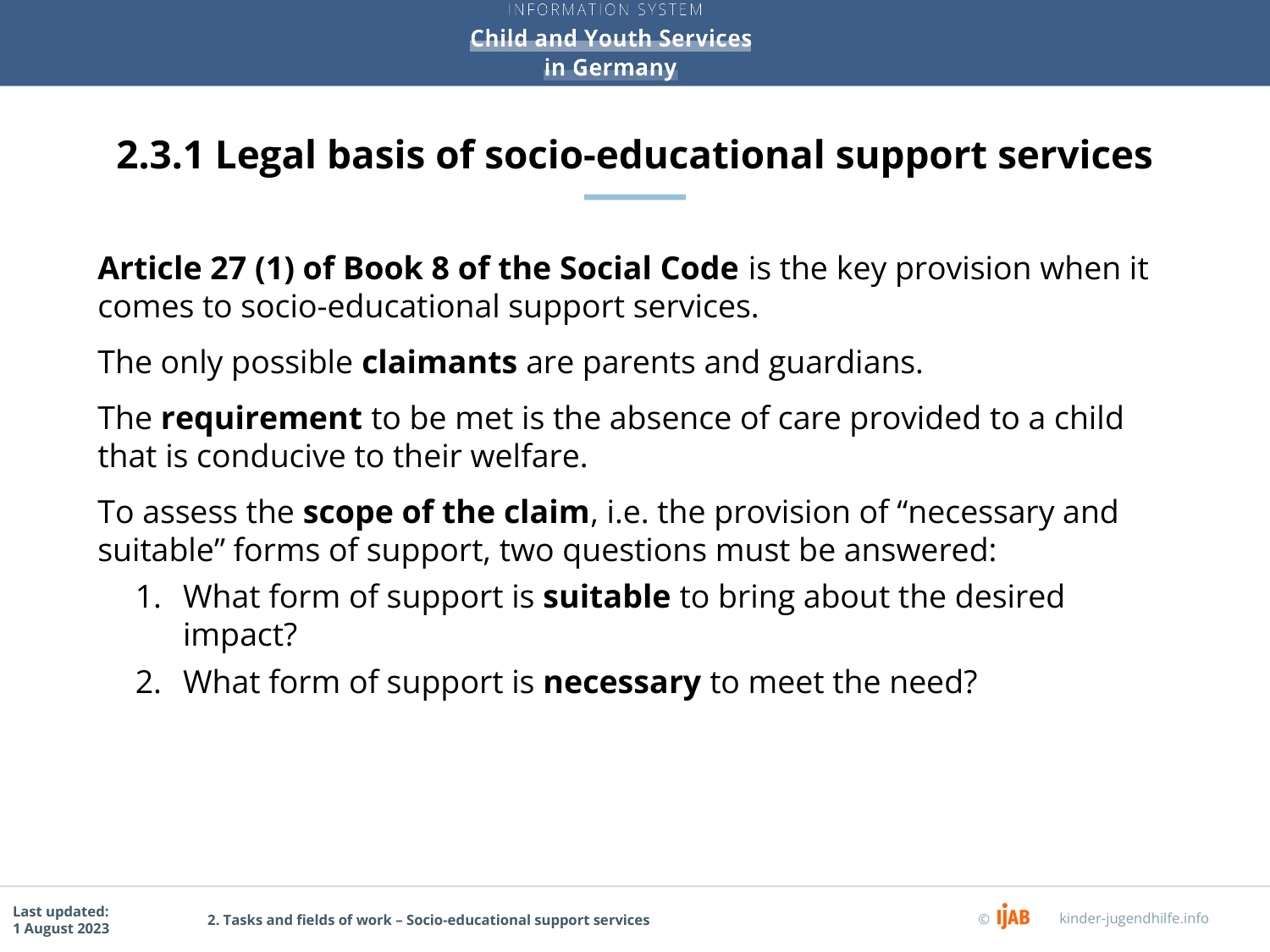

# 2.3.1 Legal basis of socio-educational support services
Article 27 (1) of Book 8 of the Social Code is the key provision when it comes to socio-educational support services.
The only possible claimants are parents and guardians.
The requirement to be met is the absence of care provided to a child that is conducive to their welfare.
To assess the scope of the claim, i.e. the provision of “necessary and suitable” forms of support, two questions must be answered:
What form of support is suitable to bring about the desired impact?
What form of support is necessary to meet the need?
2. Tasks and fields of work – Socio-educational support services